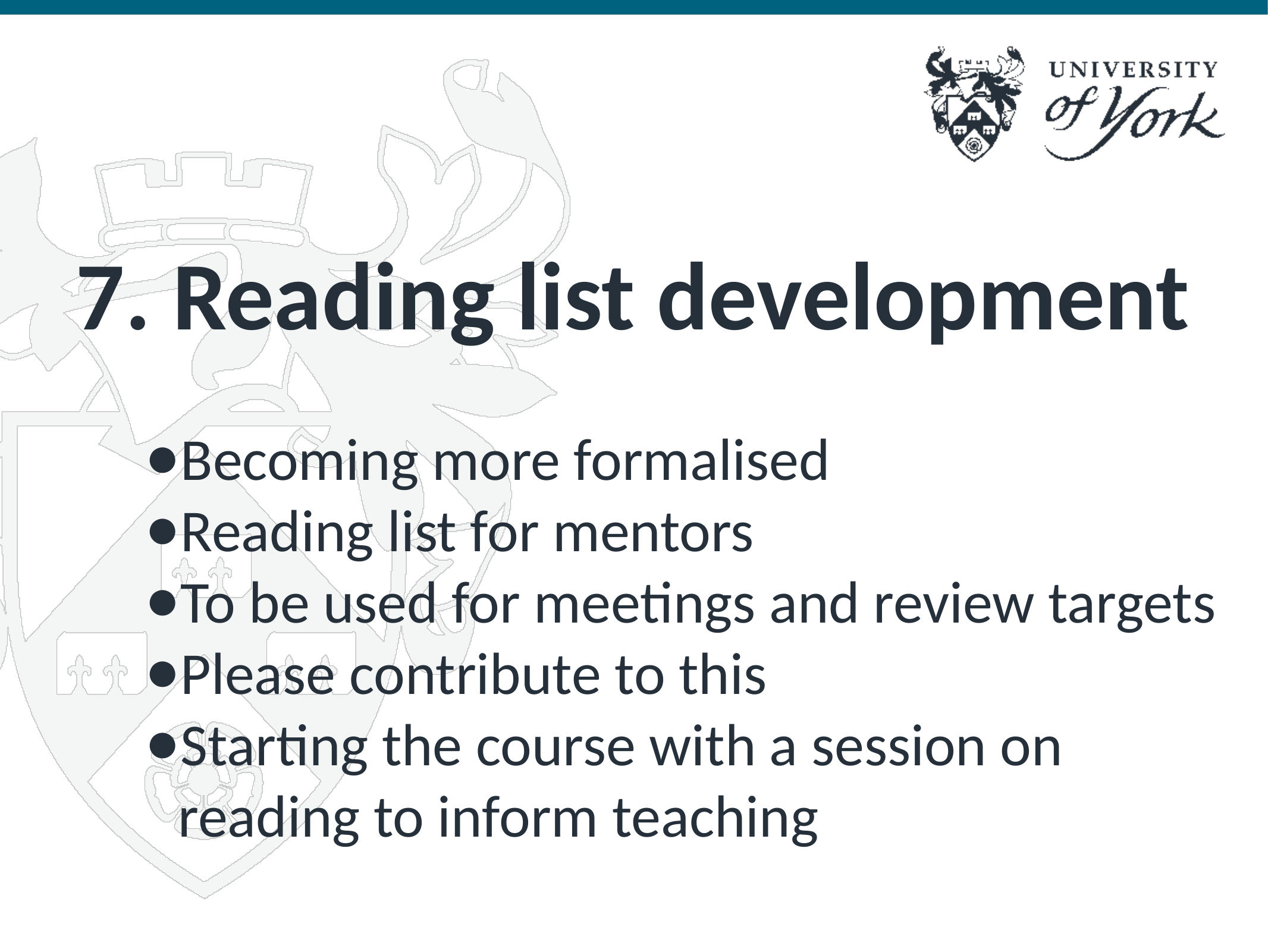

# 7. Reading list development
Becoming more formalised
Reading list for mentors
To be used for meetings and review targets
Please contribute to this
Starting the course with a session on reading to inform teaching